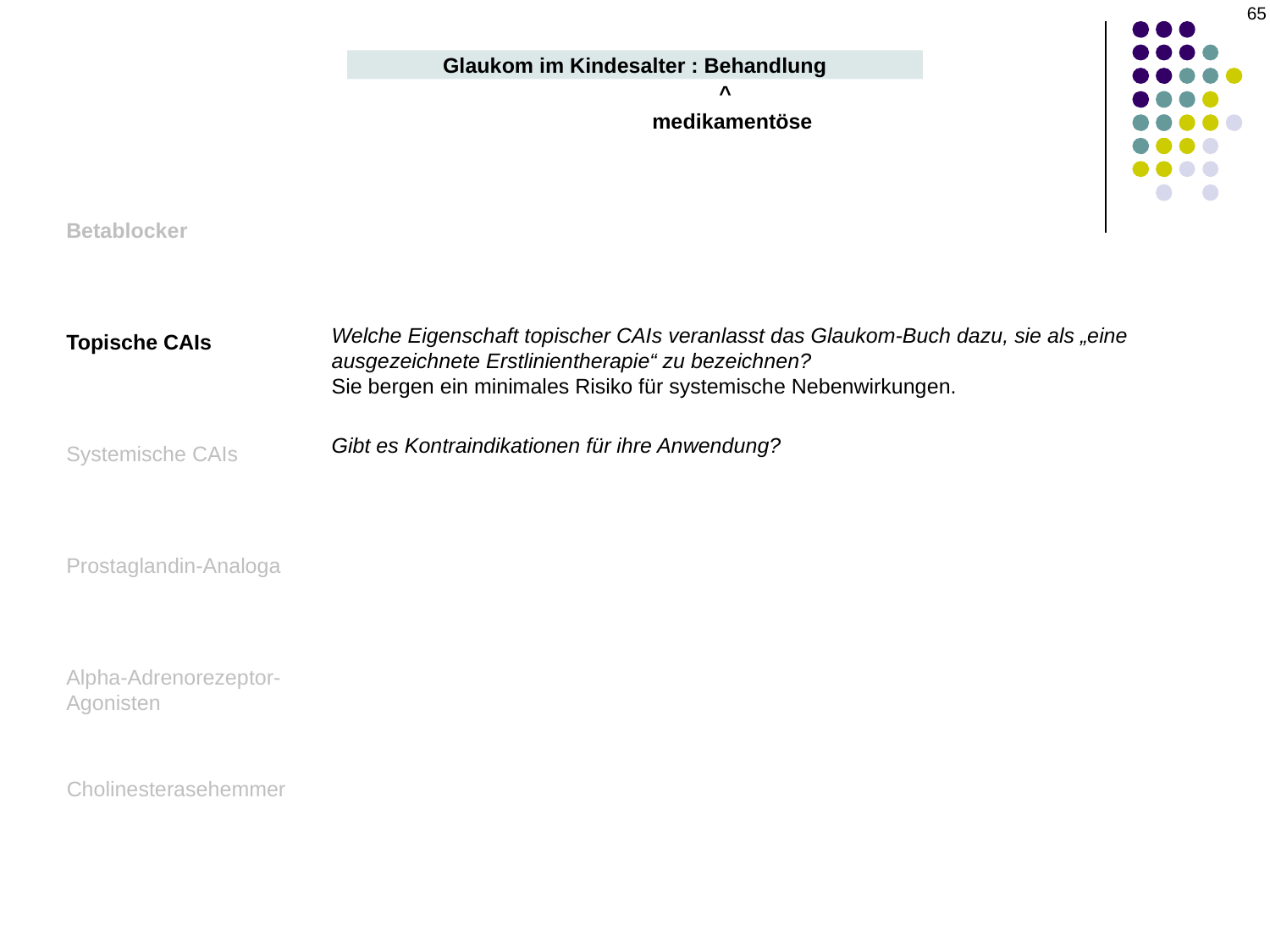

65
Glaukom im Kindesalter : Behandlung
^
medikamentöse
Betablocker
Welche Eigenschaft topischer CAIs veranlasst das Glaukom-Buch dazu, sie als „eine ausgezeichnete Erstlinientherapie“ zu bezeichnen?
Sie bergen ein minimales Risiko für systemische Nebenwirkungen.

Gibt es Kontraindikationen für ihre Anwendung?
Topische CAIs
Systemische CAIs
Prostaglandin-Analoga
Alpha-Adrenorezeptor-Agonisten
Cholinesterasehemmer